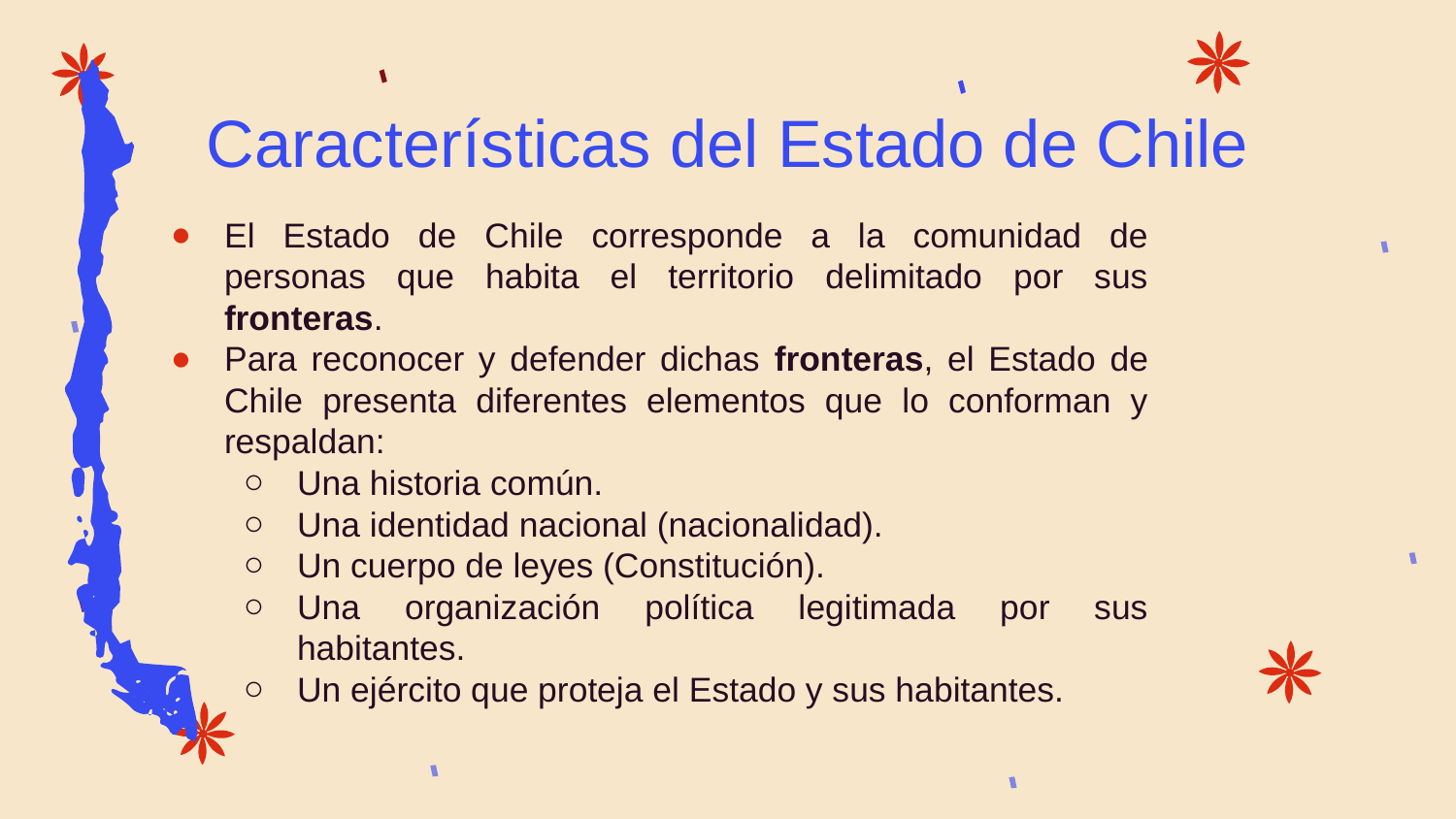

# Características del Estado de Chile
El Estado de Chile corresponde a la comunidad de personas que habita el territorio delimitado por sus fronteras.
Para reconocer y defender dichas fronteras, el Estado de Chile presenta diferentes elementos que lo conforman y respaldan:
Una historia común.
Una identidad nacional (nacionalidad).
Un cuerpo de leyes (Constitución).
Una organización política legitimada por sus habitantes.
Un ejército que proteja el Estado y sus habitantes.